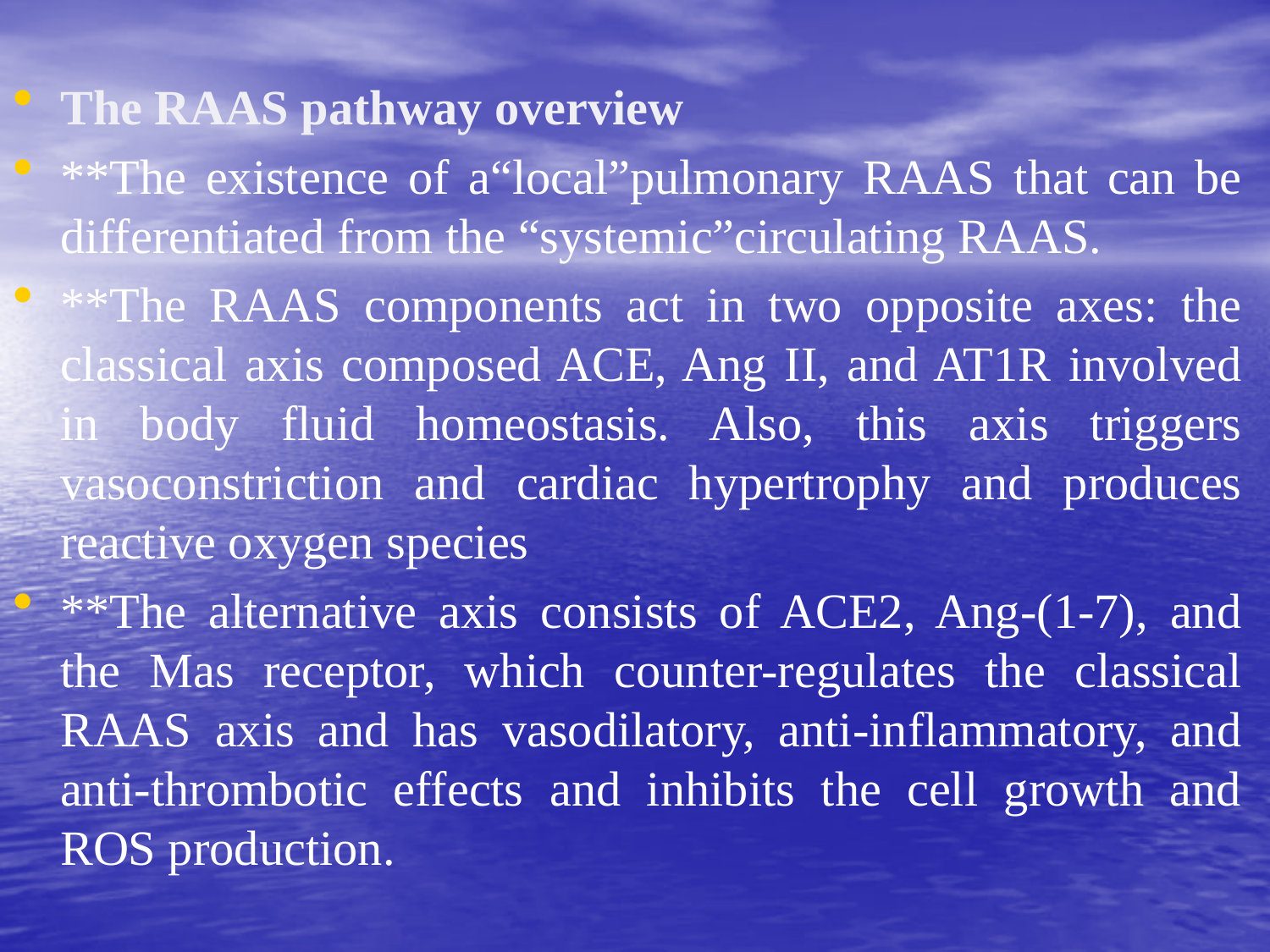

The RAAS pathway overview
**The existence of a“local”pulmonary RAAS that can be differentiated from the “systemic”circulating RAAS.
**The RAAS components act in two opposite axes: the classical axis composed ACE, Ang II, and AT1R involved in body fluid homeostasis. Also, this axis triggers vasoconstriction and cardiac hypertrophy and produces reactive oxygen species
**The alternative axis consists of ACE2, Ang-(1-7), and the Mas receptor, which counter-regulates the classical RAAS axis and has vasodilatory, anti-inflammatory, and anti-thrombotic effects and inhibits the cell growth and ROS production.